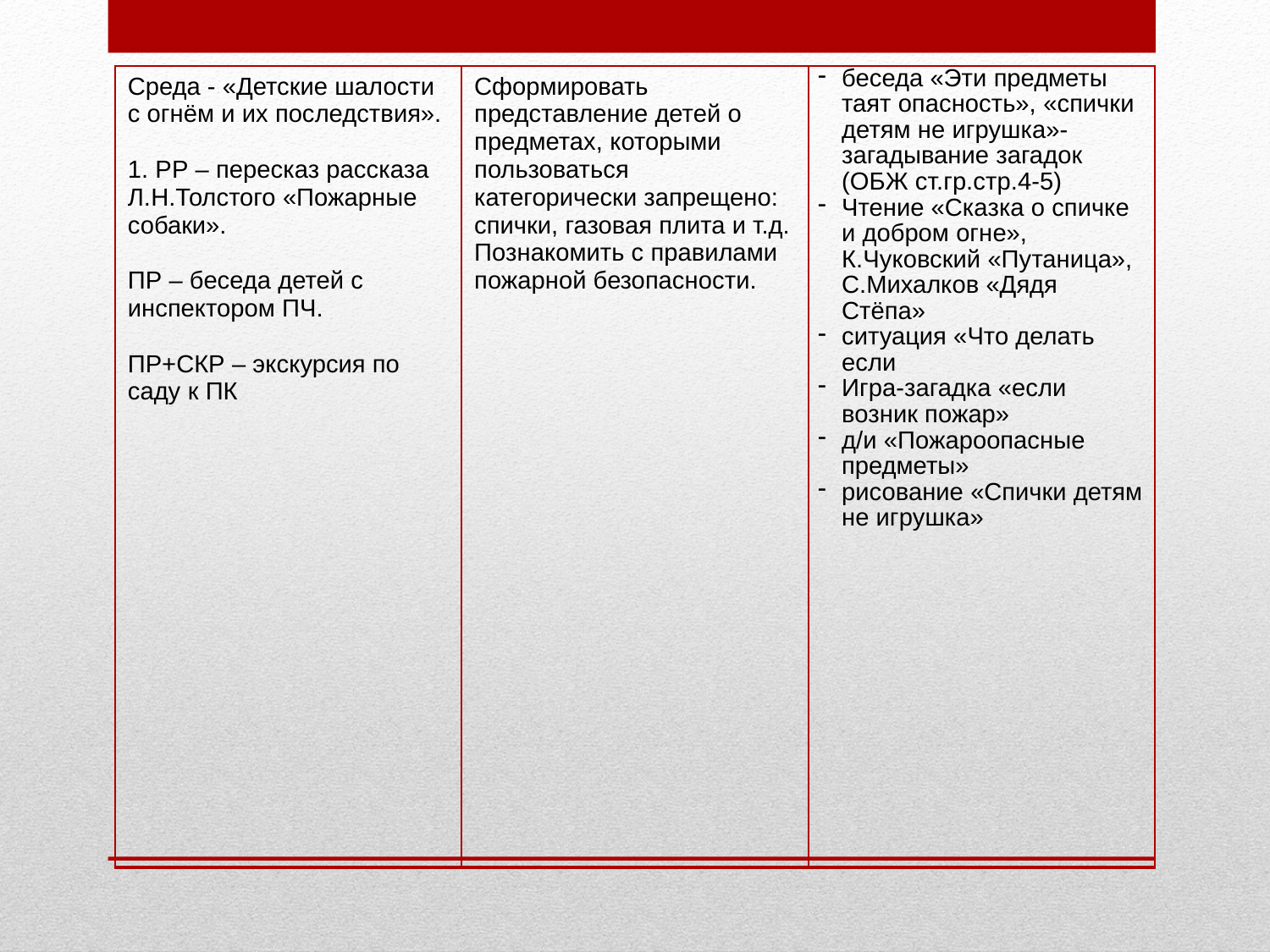

| Среда - «Детские шалости с огнём и их последствия». 1. РР – пересказ рассказа Л.Н.Толстого «Пожарные собаки». ПР – беседа детей с инспектором ПЧ. ПР+СКР – экскурсия по саду к ПК | Сформировать представление детей о предметах, которыми пользоваться категорически запрещено: спички, газовая плита и т.д. Познакомить с правилами пожарной безопасности. | беседа «Эти предметы таят опасность», «спички детям не игрушка»- загадывание загадок (ОБЖ ст.гр.стр.4-5) Чтение «Сказка о спичке и добром огне», К.Чуковский «Путаница», С.Михалков «Дядя Стёпа» ситуация «Что делать если Игра-загадка «если возник пожар» д/и «Пожароопасные предметы» рисование «Спички детям не игрушка» |
| --- | --- | --- |